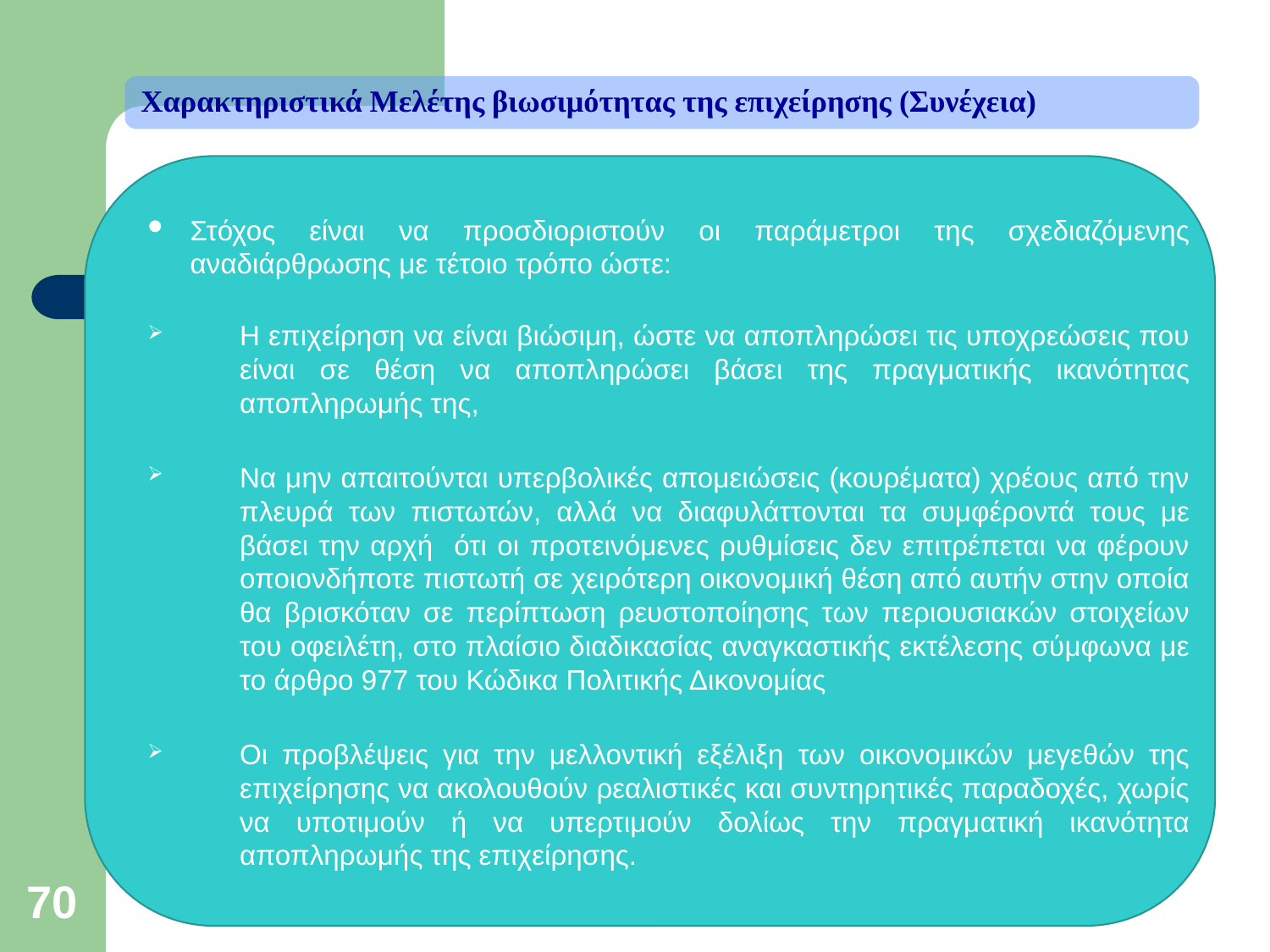

Χαρακτηριστικά Μελέτης βιωσιμότητας της επιχείρησης (Συνέχεια)

Στόχος είναι να προσδιοριστούν οι παράμετροι της σχεδιαζόμενης αναδιάρθρωσης με τέτοιο τρόπο ώστε:

Η επιχείρηση να είναι βιώσιμη, ώστε να αποπληρώσει τις υποχρεώσεις που είναι σε θέση να αποπληρώσει βάσει της πραγματικής ικανότητας αποπληρωμής της,

Να μην απαιτούνται υπερβολικές απομειώσεις (κουρέματα) χρέους από την πλευρά των πιστωτών, αλλά να διαφυλάττονται τα συμφέροντά τους με βάσει την αρχή  ότι οι προτεινόμενες ρυθμίσεις δεν επιτρέπεται να φέρουν οποιονδήποτε πιστωτή σε χειρότερη οικονομική θέση από αυτήν στην οποία θα βρισκόταν σε περίπτωση ρευστοποίησης των περιουσιακών στοιχείων του οφειλέτη, στο πλαίσιο διαδικασίας αναγκαστικής εκτέλεσης σύμφωνα με το άρθρο 977 του Κώδικα Πολιτικής Δικονομίας

Οι προβλέψεις για την μελλοντική εξέλιξη των οικονομικών μεγεθών της επιχείρησης να ακολουθούν ρεαλιστικές και συντηρητικές παραδοχές, χωρίς να υποτιμούν ή να υπερτιμούν δολίως την πραγματική ικανότητα αποπληρωμής της επιχείρησης.

70